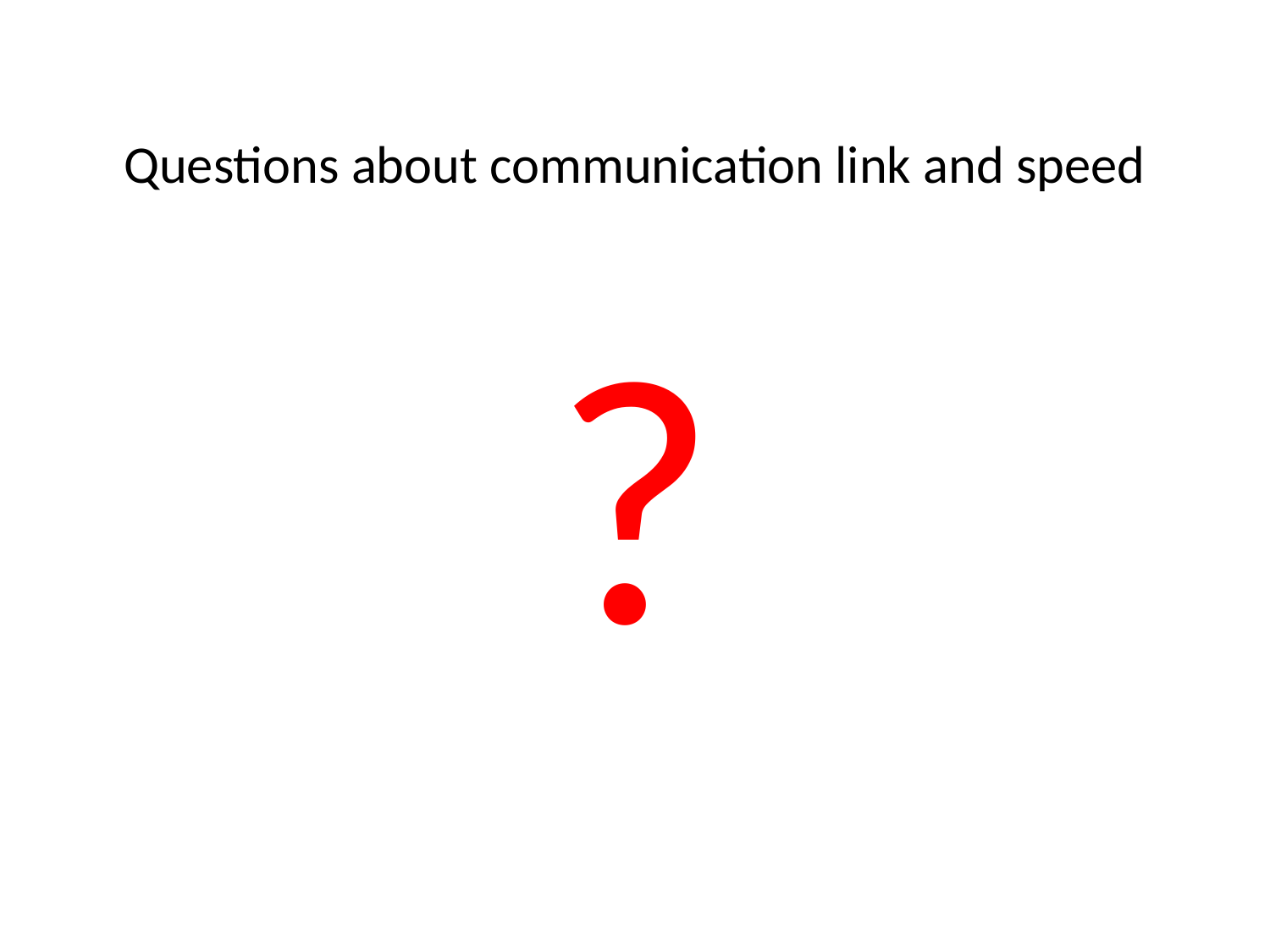

Questions about communication link and speed
?